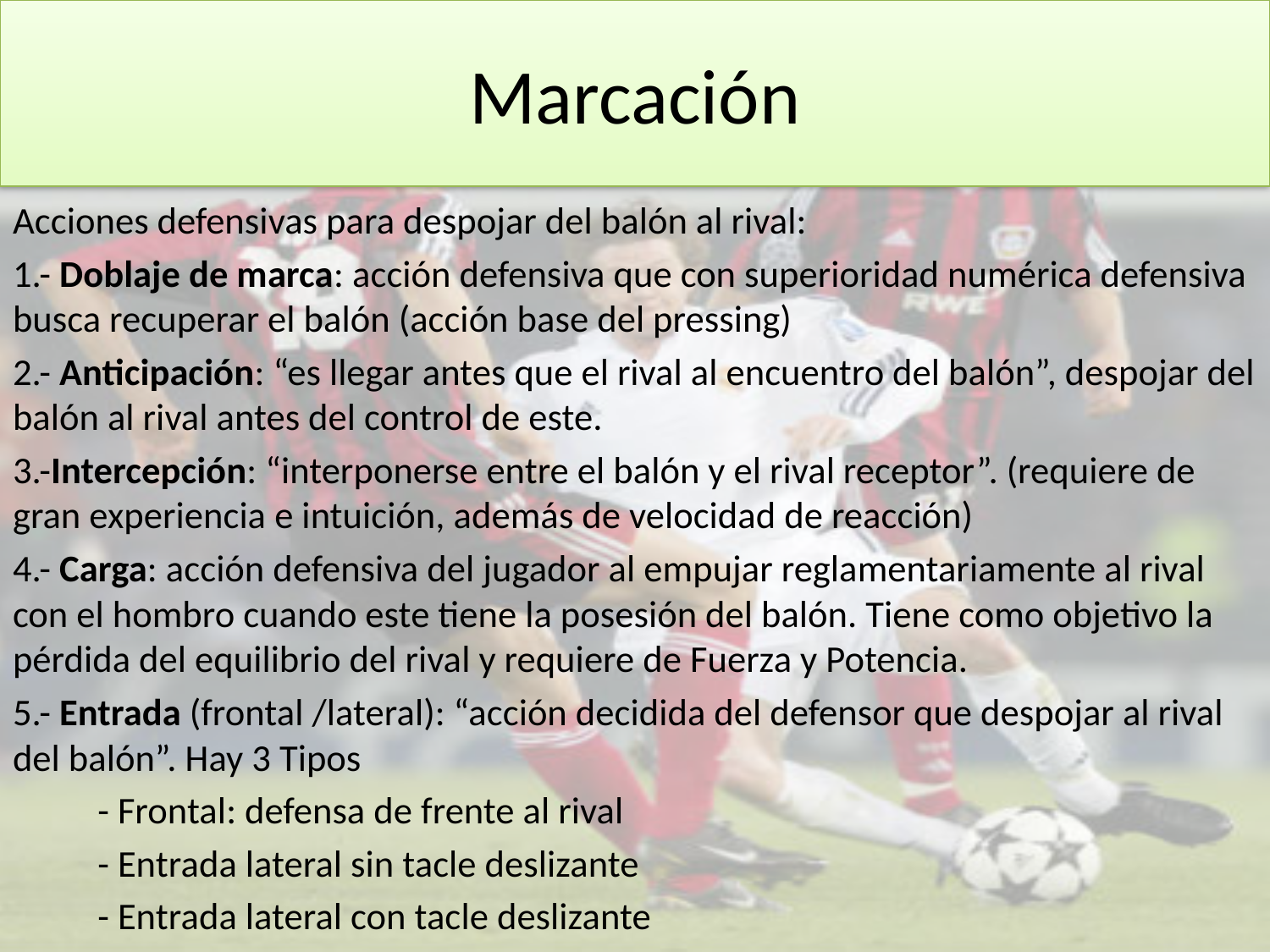

# Marcación
Acciones defensivas para despojar del balón al rival:
1.- Doblaje de marca: acción defensiva que con superioridad numérica defensiva busca recuperar el balón (acción base del pressing)
2.- Anticipación: “es llegar antes que el rival al encuentro del balón”, despojar del balón al rival antes del control de este.
3.-Intercepción: “interponerse entre el balón y el rival receptor”. (requiere de gran experiencia e intuición, además de velocidad de reacción)
4.- Carga: acción defensiva del jugador al empujar reglamentariamente al rival con el hombro cuando este tiene la posesión del balón. Tiene como objetivo la pérdida del equilibrio del rival y requiere de Fuerza y Potencia.
5.- Entrada (frontal /lateral): “acción decidida del defensor que despojar al rival del balón”. Hay 3 Tipos
	- Frontal: defensa de frente al rival
	- Entrada lateral sin tacle deslizante
	- Entrada lateral con tacle deslizante